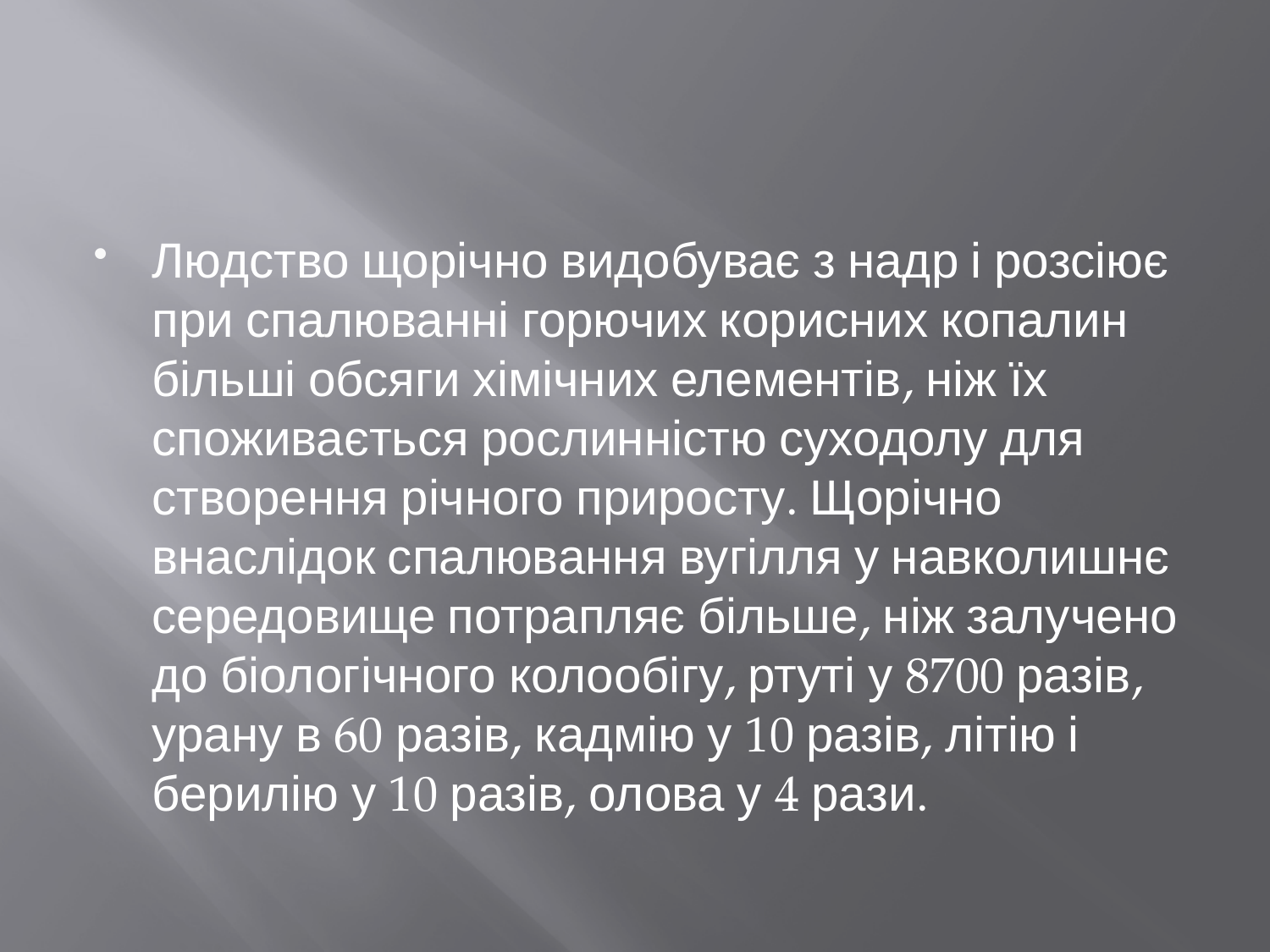

#
Людство щорічно видобуває з надр і розсіює при спалюванні горючих корисних копалин більші обсяги хімічних елементів, ніж їх споживається рослинністю суходолу для створення річного приросту. Щорічно внаслідок спалювання вугілля у навколишнє середовище потрапляє більше, ніж залучено до біологічного колообігу, ртуті у 8700 разів, урану в 60 разів, кадмію у 10 разів, літію і берилію у 10 разів, олова у 4 рази.